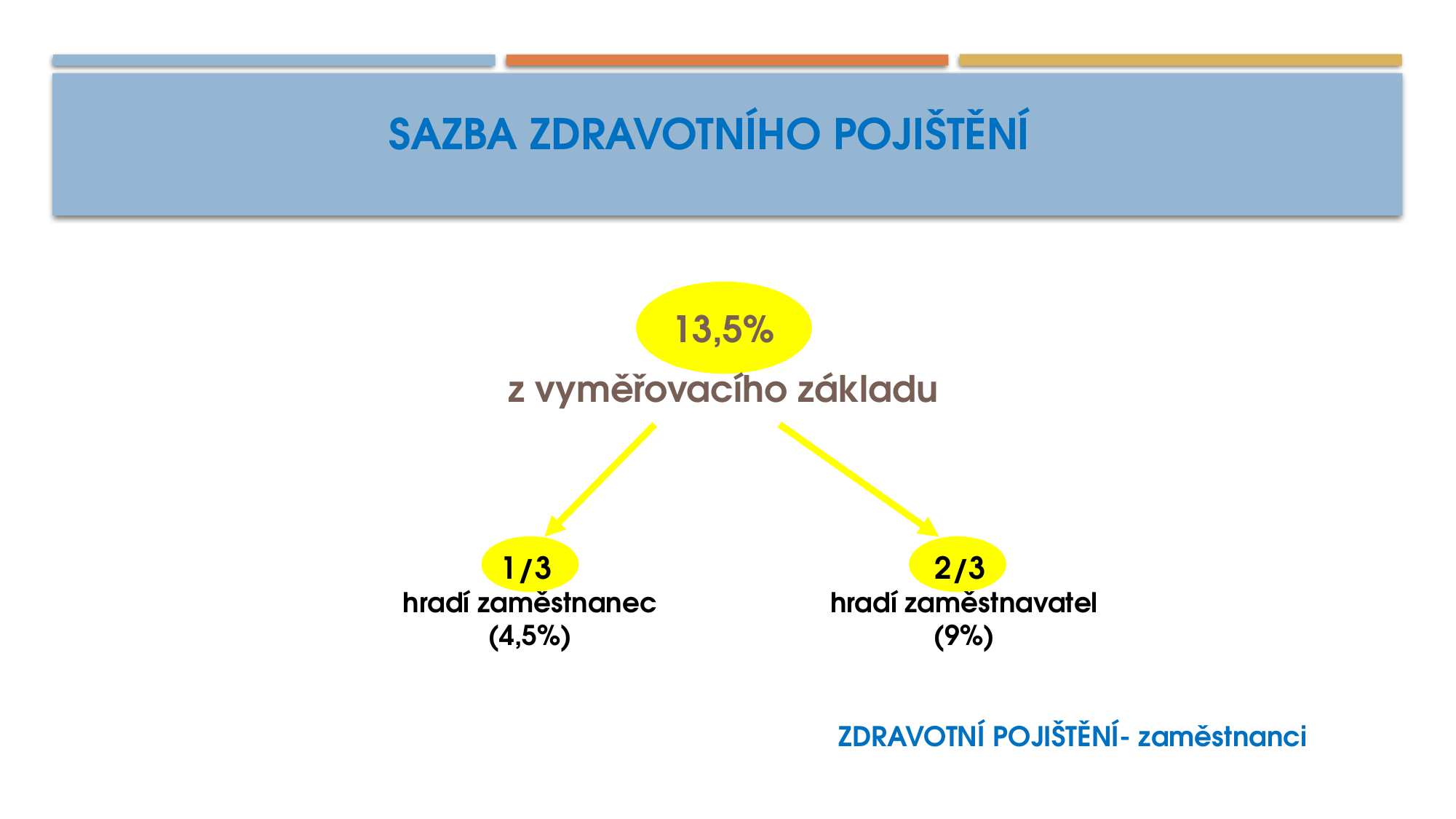

# Sazba zdravotního pojištění

13,5%
z vyměřovacího základu

2/3
hradí zaměstnavatel
(9%)
1/3
hradí zaměstnanec
(4,5%)
ZDRAVOTNÍ POJIŠTĚNÍ- zaměstnanci